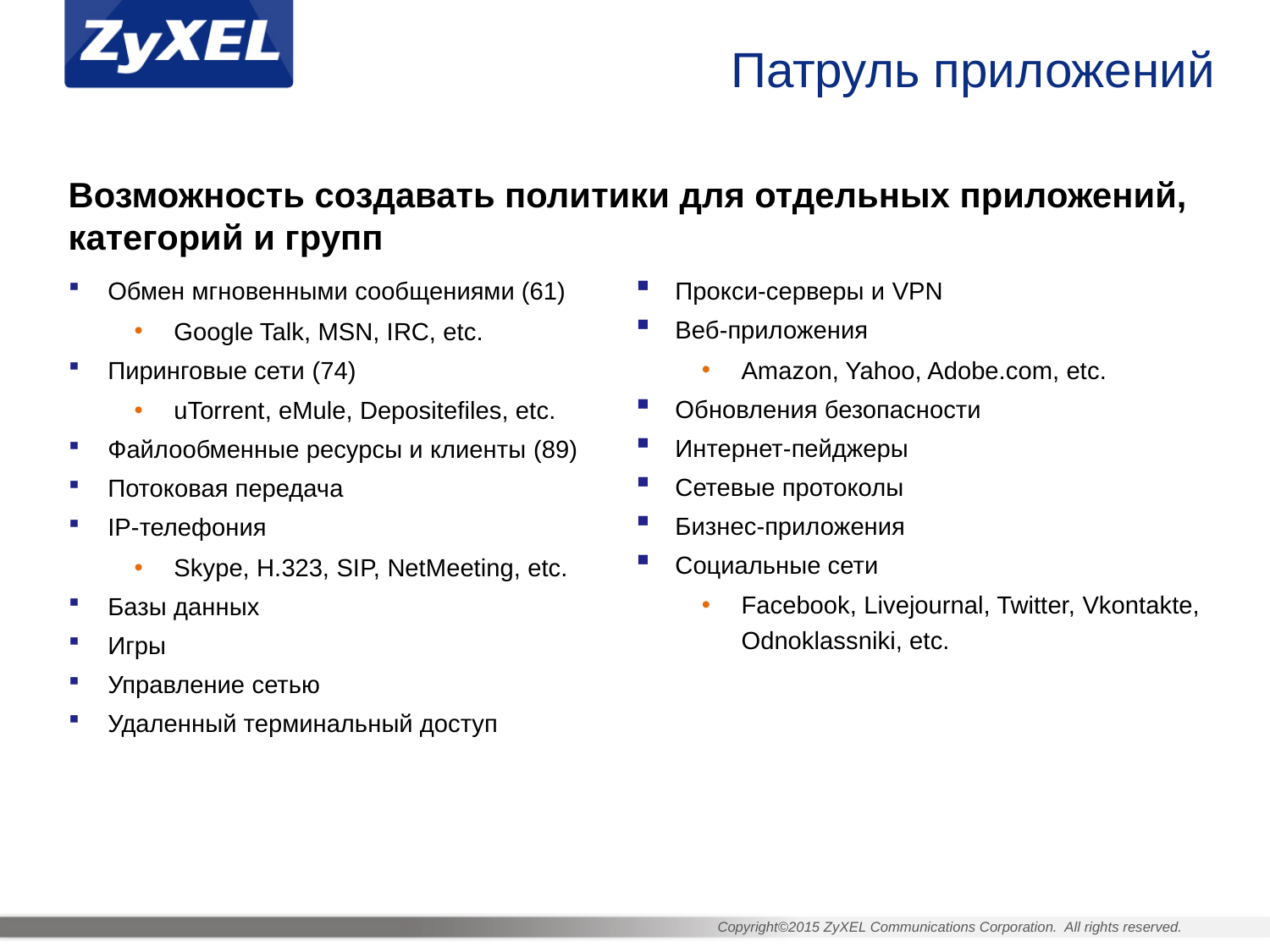

Патруль приложений
Возможность создавать политики для отдельных приложений, категорий и групп
Обмен мгновенными сообщениями (61)
Google Talk, MSN, IRC, etc.
Пиринговые сети (74)
uTorrent, eMule, Depositefiles, etc.
Файлообменные ресурсы и клиенты (89)
Потоковая передача
IP-телефония
Skype, H.323, SIP, NetMeeting, etc.
Базы данных
Игры
Управление сетью
Удаленный терминальный доступ
Прокси-серверы и VPN
Веб-приложения
Amazon, Yahoo, Adobe.com, etc.
Обновления безопасности
Интернет-пейджеры
Сетевые протоколы
Бизнес-приложения
Социальные сети
Facebook, Livejournal, Twitter, Vkontakte, Odnoklassniki, etc.